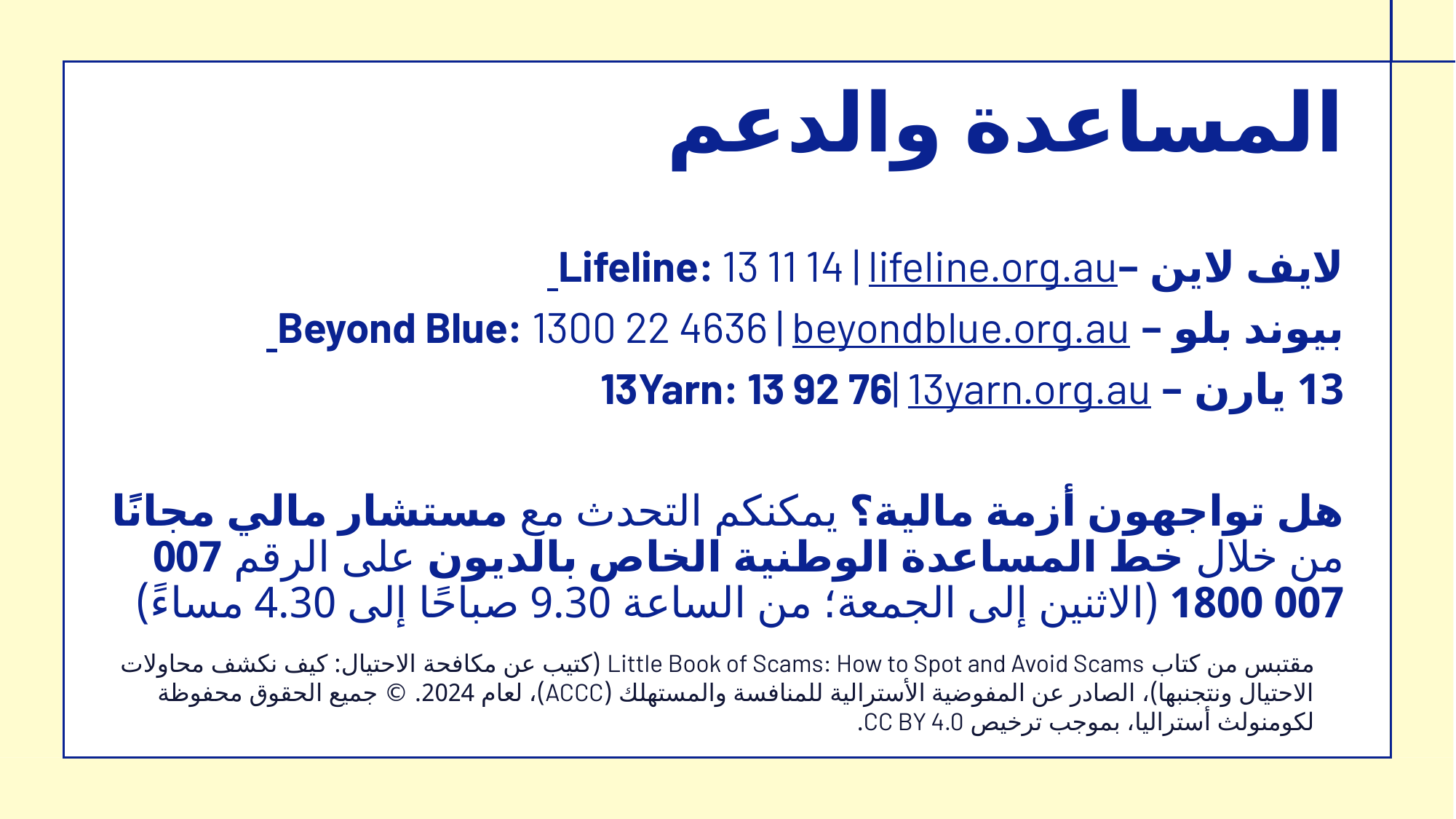

المساعدة والدعم

لايف لاين –Lifeline: 13 11 14 | lifeline.org.au
بيوند بلو – Beyond Blue: 1300 22 4636 | beyondblue.org.au
13 يارن – 13Yarn: 13 92 76| 13yarn.org.au

هل تواجهون أزمة مالية؟ يمكنكم التحدث مع مستشار مالي مجانًا من خلال خط المساعدة الوطنية الخاص بالديون على الرقم 007 007 1800 (الاثنين إلى الجمعة؛ من الساعة 9.30 صباحًا إلى 4.30 مساءً)
مقتبس من كتاب Little Book of Scams: How to Spot and Avoid Scams (كتيب عن مكافحة الاحتيال: كيف نكشف محاولات الاحتيال ونتجنبها)، الصادر عن المفوضية الأسترالية للمنافسة والمستهلك (ACCC)، لعام 2024. © جميع الحقوق محفوظة لكومنولث أستراليا، بموجب ترخيص CC BY 4.0.
مقتبس من كتاب Little Book of Scams: How to Spot and Avoid Scams (كتاب صغير في محاولات الاحتيال: كيف نكشف محاولات الاحتيال ونتجنبها)، الصادر عن المفوضية الأسترالية للمنافسة والمستهلك (ACCC)، لعام 2024. © جميع الحقوق محفوظة لكومنولث أستراليا، بموجب ترخيص CC BY 4.0.